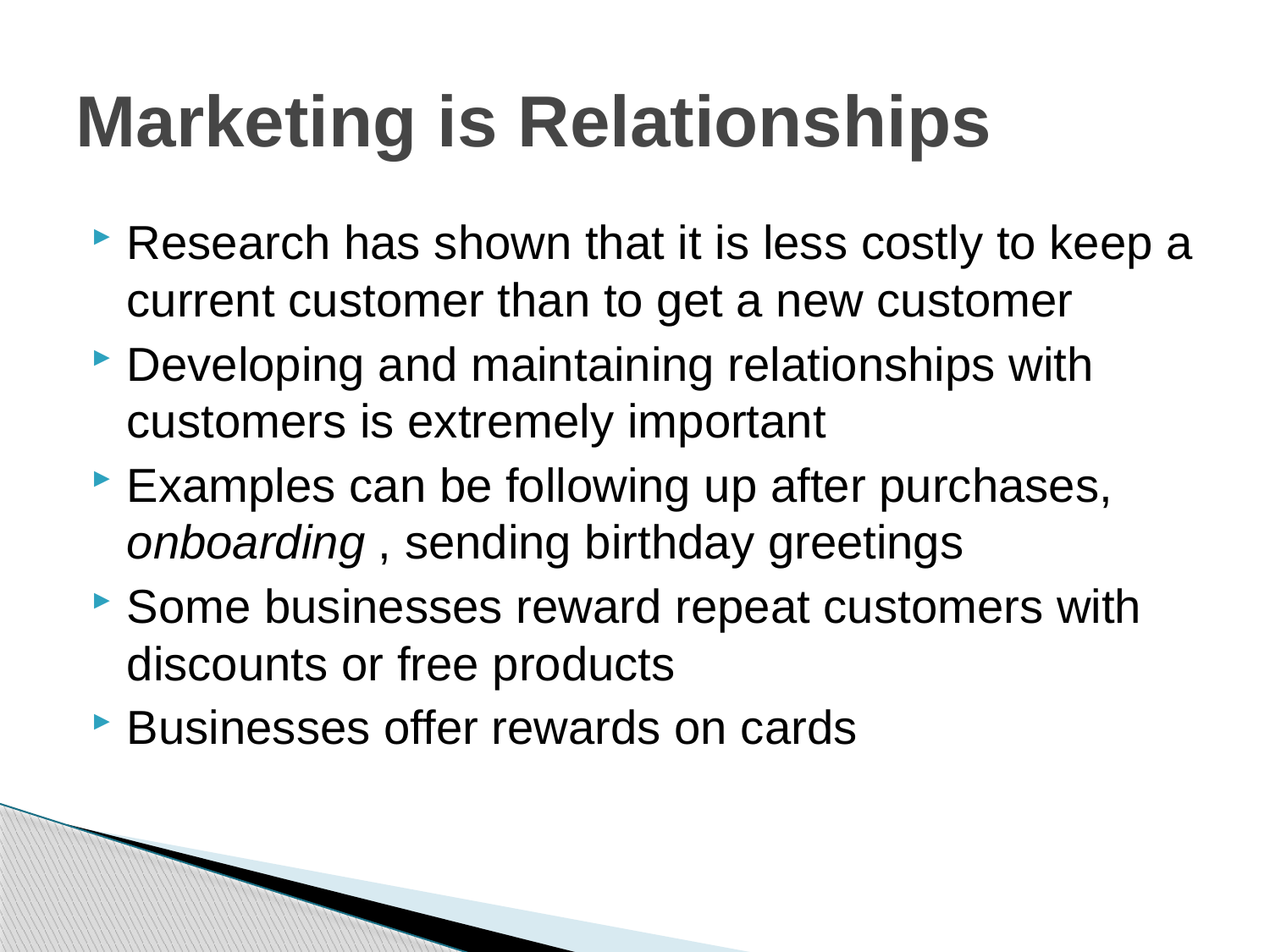

# Marketing is Relationships
Research has shown that it is less costly to keep a current customer than to get a new customer
Developing and maintaining relationships with customers is extremely important
Examples can be following up after purchases, onboarding , sending birthday greetings
Some businesses reward repeat customers with discounts or free products
Businesses offer rewards on cards